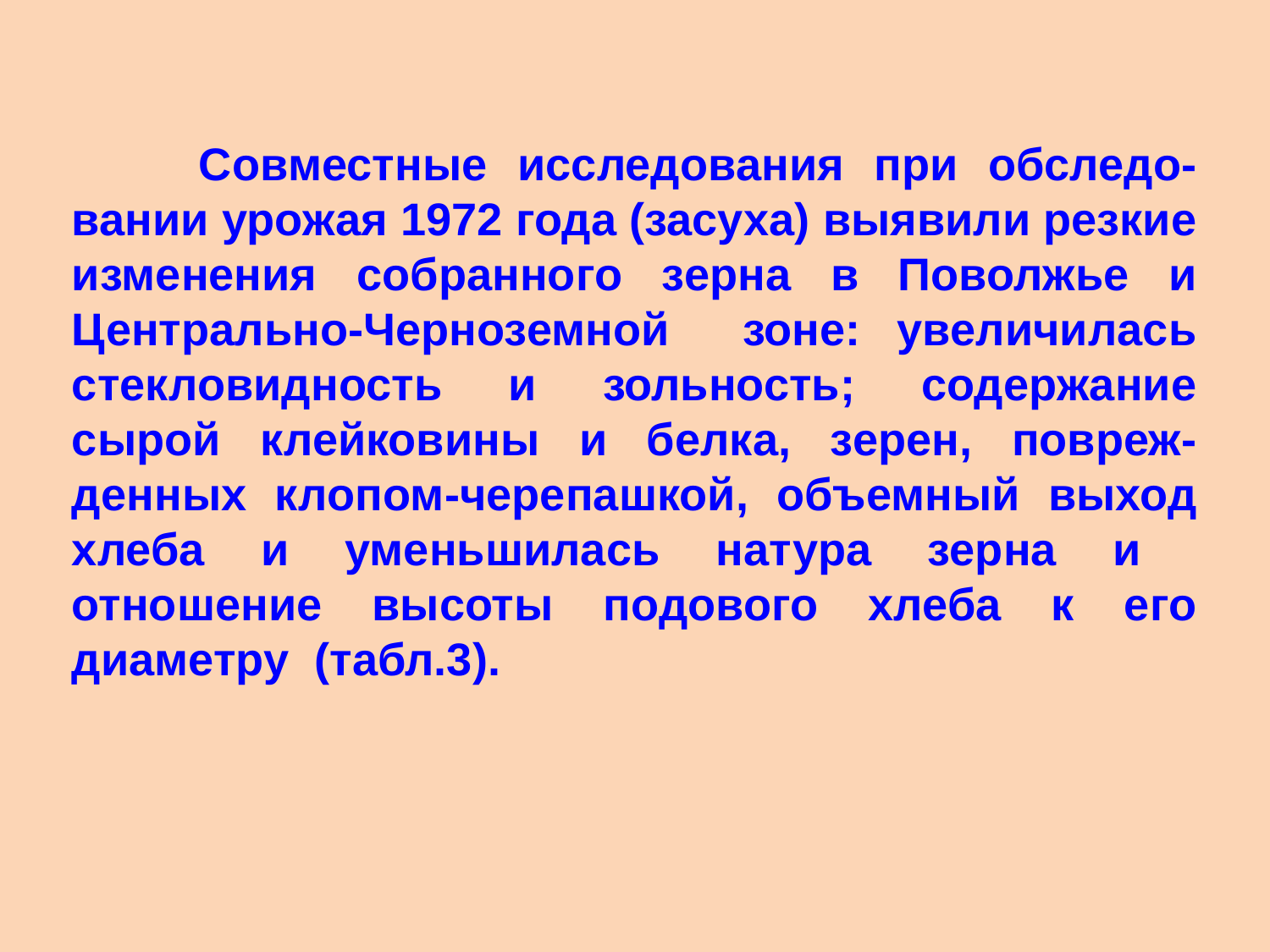

Совместные исследования при обследо-вании урожая 1972 года (засуха) выявили резкие изменения собранного зерна в Поволжье и Центрально-Черноземной  зоне: увеличилась стекловидность и зольность; содержание сырой клейковины и белка, зерен, повреж-денных клопом-черепашкой, объемный выход хлеба и уменьшилась натура зерна и  отношение высоты подового хлеба к его диаметру  (табл.3).